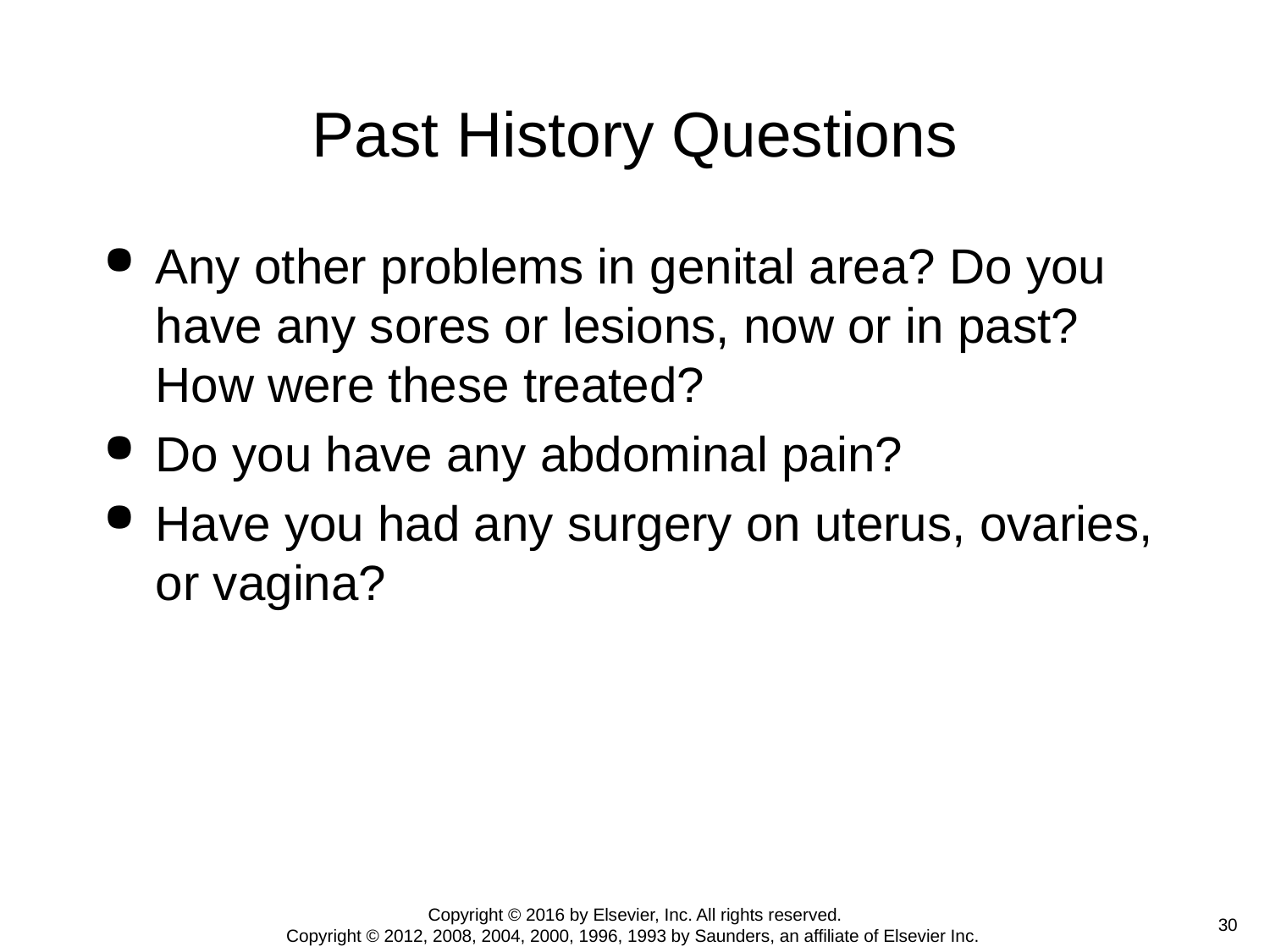

# Past History Questions
Any other problems in genital area? Do you have any sores or lesions, now or in past? How were these treated?
Do you have any abdominal pain?
Have you had any surgery on uterus, ovaries, or vagina?
Copyright © 2016 by Elsevier, Inc. All rights reserved.
Copyright © 2012, 2008, 2004, 2000, 1996, 1993 by Saunders, an affiliate of Elsevier Inc.
 30